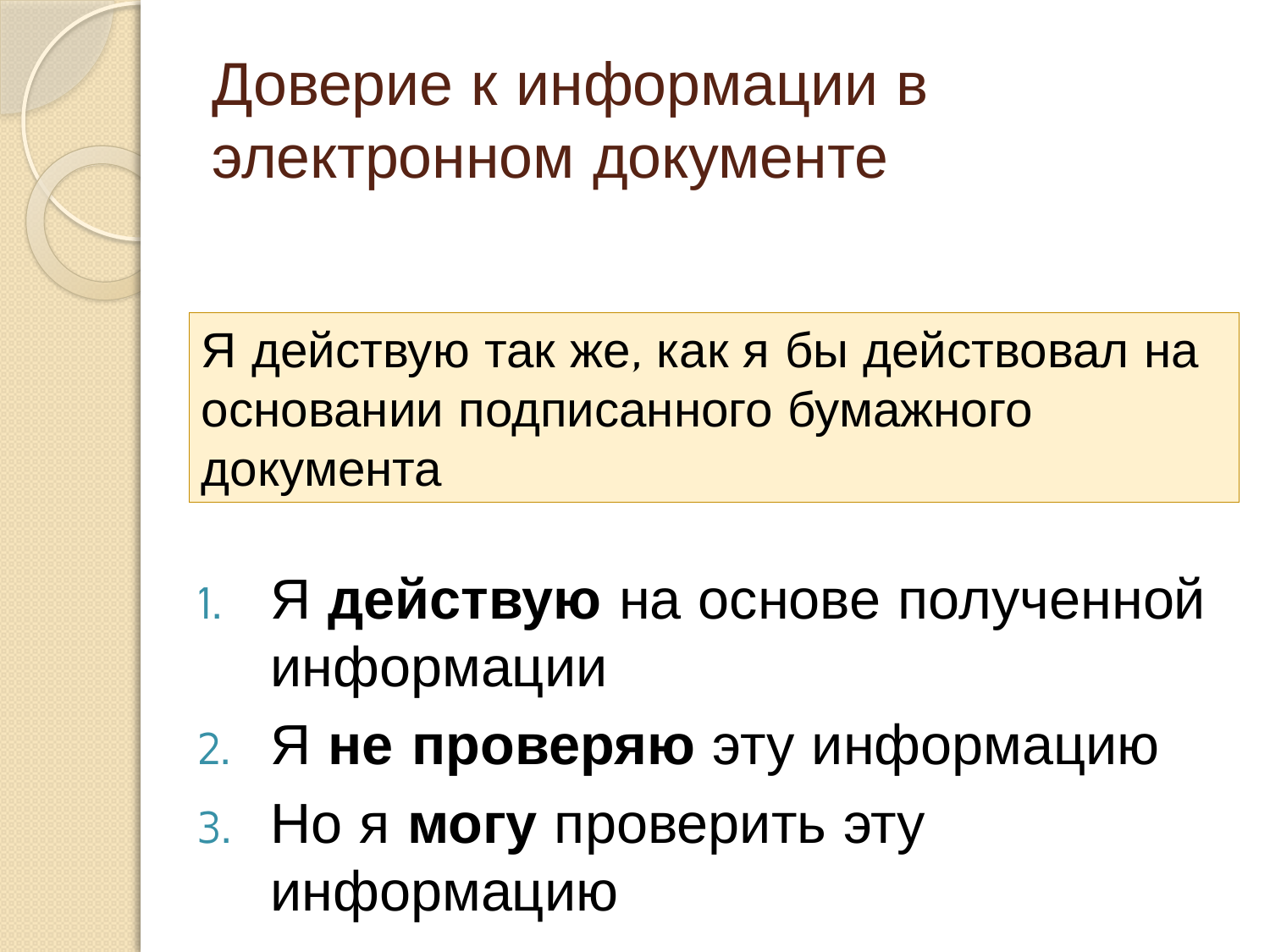

# Доверие к информации в электронном документе
Я действую так же, как я бы действовал на основании подписанного бумажного документа
Я действую на основе полученной информации
Я не проверяю эту информацию
Но я могу проверить эту информацию